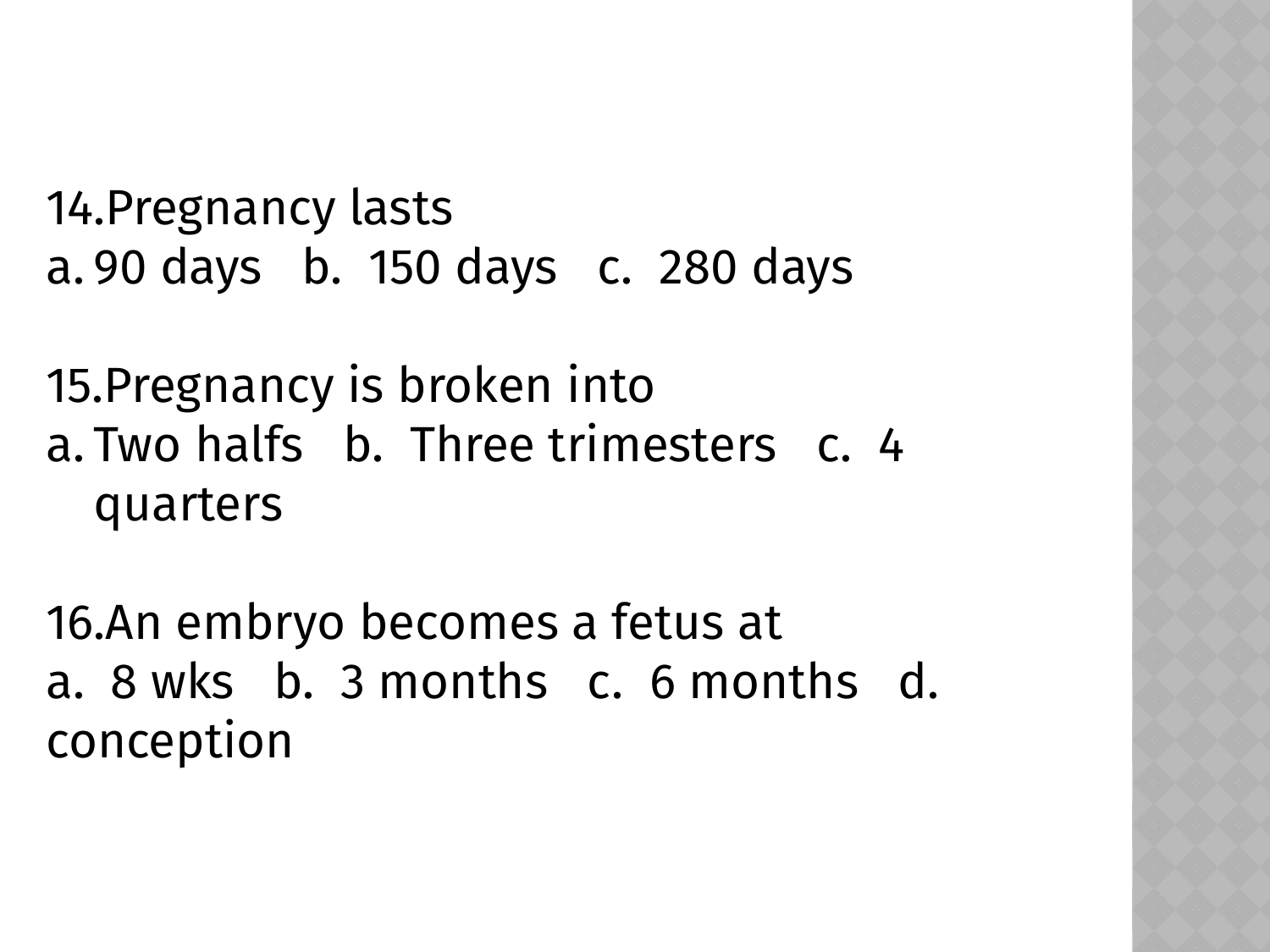

Pregnancy lasts
90 days   b.  150 days   c.  280 days

Pregnancy is broken into
Two halfs   b.  Three trimesters   c.  4 quarters

An embryo becomes a fetus at
a.  8 wks   b.  3 months   c.  6 months   d.  conception